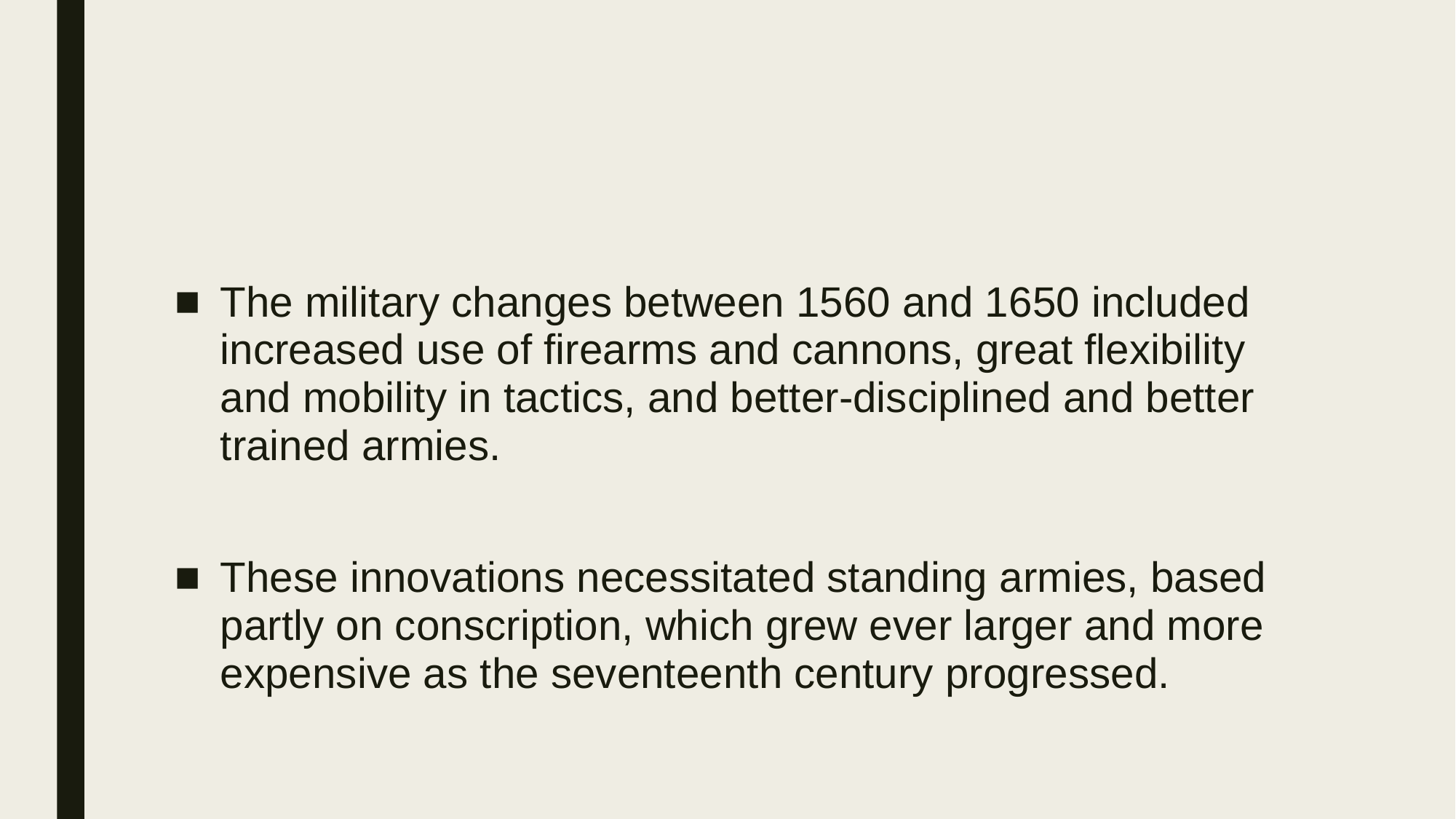

#
The military changes between 1560 and 1650 included increased use of firearms and cannons, great flexibility and mobility in tactics, and better-disciplined and better trained armies.

These innovations necessitated standing armies, based partly on conscription, which grew ever larger and more expensive as the seventeenth century progressed.